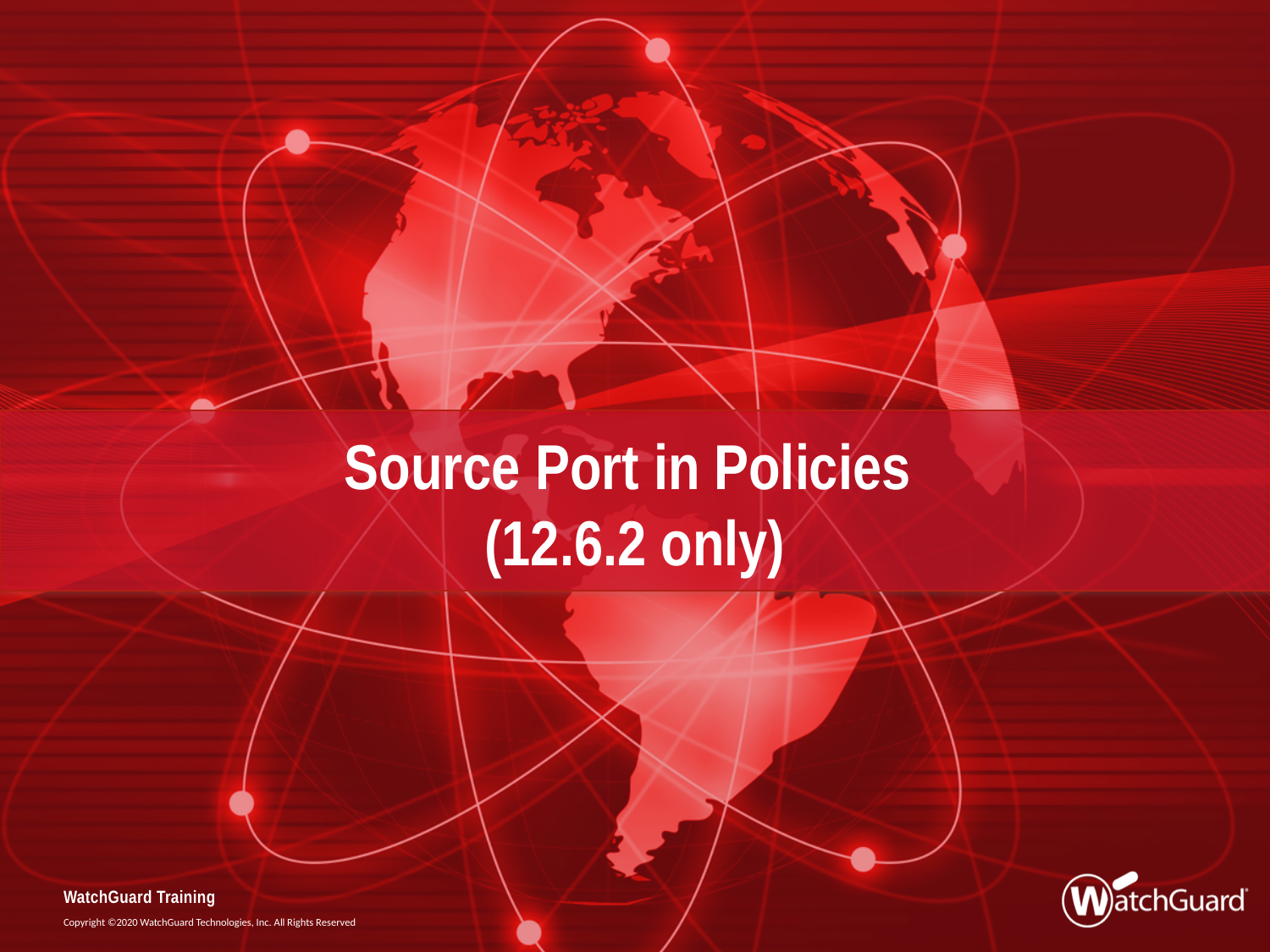

# Source Port in Policies (12.6.2 only)